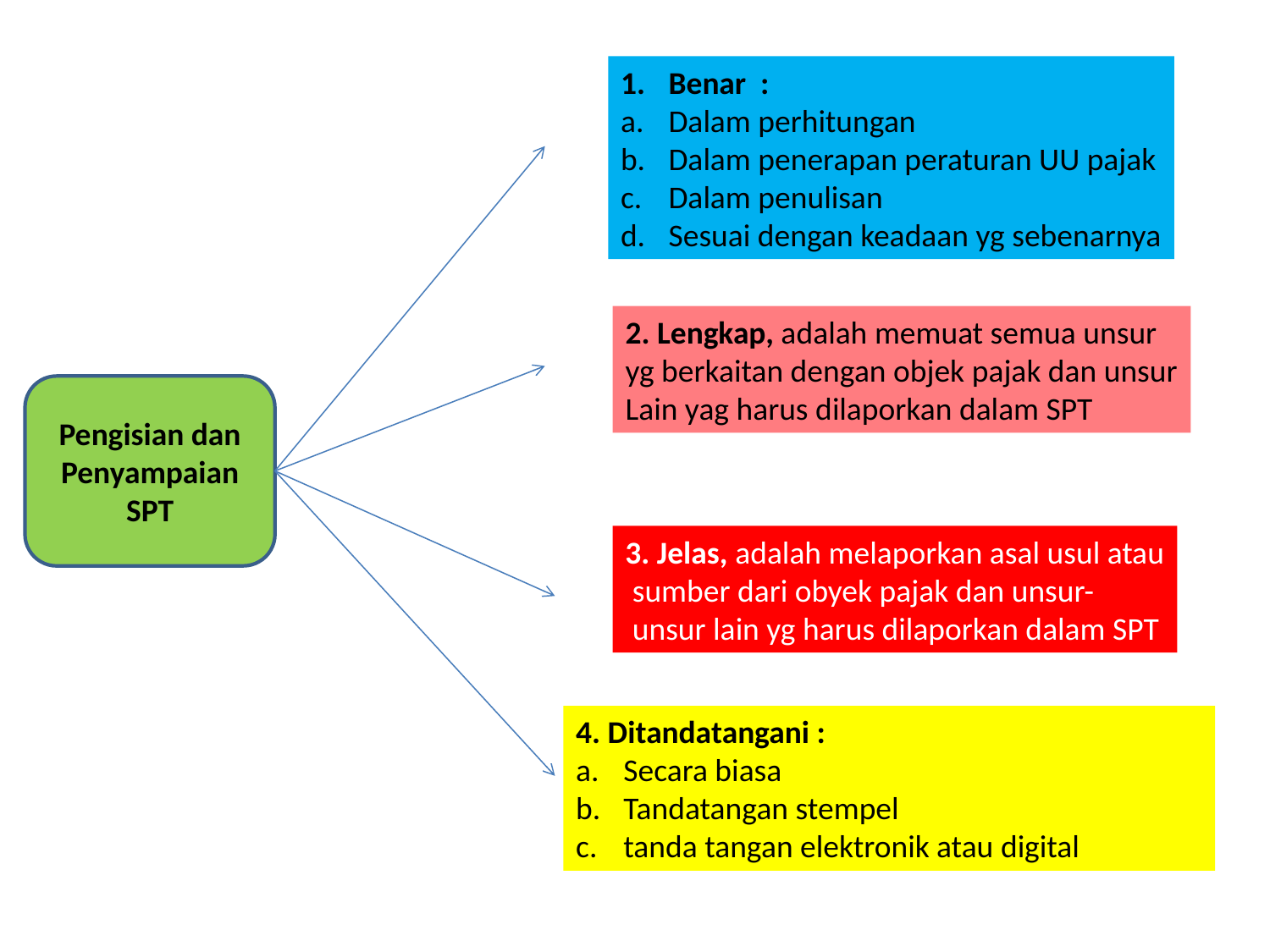

Benar  :
Dalam perhitungan
Dalam penerapan peraturan UU pajak
Dalam penulisan
Sesuai dengan keadaan yg sebenarnya
2. Lengkap, adalah memuat semua unsur
yg berkaitan dengan objek pajak dan unsur
Lain yag harus dilaporkan dalam SPT
Pengisian dan Penyampaian SPT
3. Jelas, adalah melaporkan asal usul atau
 sumber dari obyek pajak dan unsur-
 unsur lain yg harus dilaporkan dalam SPT
4. Ditandatangani :
Secara biasa
Tandatangan stempel
tanda tangan elektronik atau digital